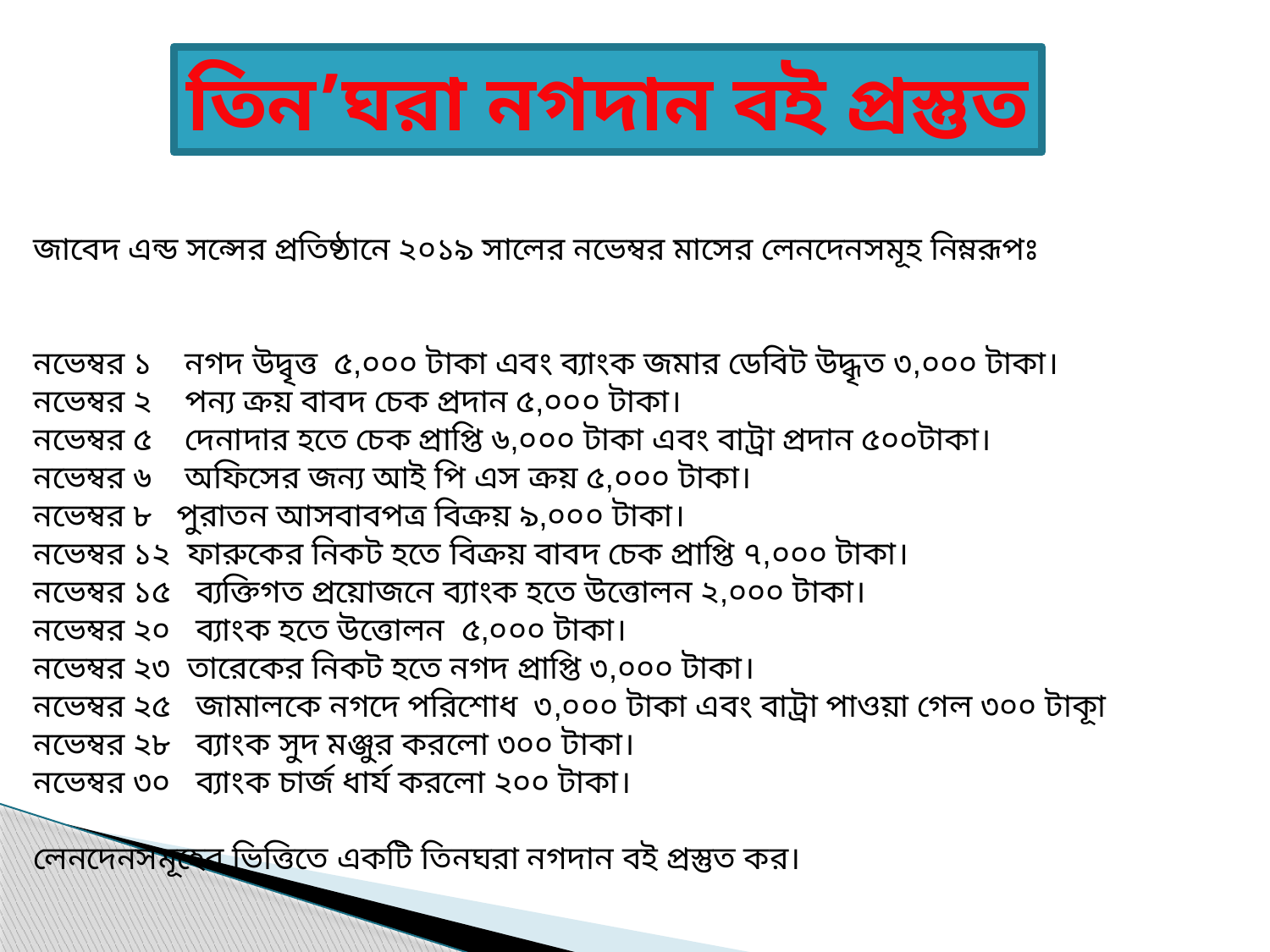

তিন’ঘরা নগদান বই প্রস্তুত
জাবেদ এন্ড সন্সের প্রতিষ্ঠানে ২০১৯ সালের নভেম্বর মাসের লেনদেনসমূহ নিম্নরূপঃ

নভেম্বর ১    নগদ উদ্বৃত্ত  ৫,০০০ টাকা এবং ব্যাংক জমার ডেবিট উদ্ধৃত ৩,০০০ টাকা।
নভেম্বর ২    পন্য ক্রয় বাবদ চেক প্রদান ৫,০০০ টাকা।
নভেম্বর ৫    দেনাদার হতে চেক প্রাপ্তি ৬,০০০ টাকা এবং বাট্রা প্রদান ৫০০টাকা।
নভেম্বর ৬    অফিসের জন্য আই পি এস ক্রয় ৫,০০০ টাকা।
নভেম্বর ৮   পুরাতন আসবাবপত্র বিক্রয় ৯,০০০ টাকা।
নভেম্বর ১২  ফারুকের নিকট হতে বিক্রয় বাবদ চেক প্রাপ্তি ৭,০০০ টাকা।
নভেম্বর ১৫   ব্যক্তিগত প্রয়োজনে ব্যাংক হতে উত্তোলন ২,০০০ টাকা।
নভেম্বর ২০   ব্যাংক হতে উত্তোলন  ৫,০০০ টাকা।
নভেম্বর ২৩  তারেকের নিকট হতে নগদ প্রাপ্তি ৩,০০০ টাকা।
নভেম্বর ২৫   জামালকে নগদে পরিশোধ  ৩,০০০ টাকা এবং বাট্রা পাওয়া গেল ৩০০ টাকাূ
নভেম্বর ২৮   ব্যাংক সুদ মঞ্জুর করলো ৩০০ টাকা।
নভেম্বর ৩০   ব্যাংক চার্জ ধার্য করলো ২০০ টাকা।

লেনদেনসমূহের ভিত্তিতে একটি তিনঘরা নগদান বই প্রস্তুত কর।